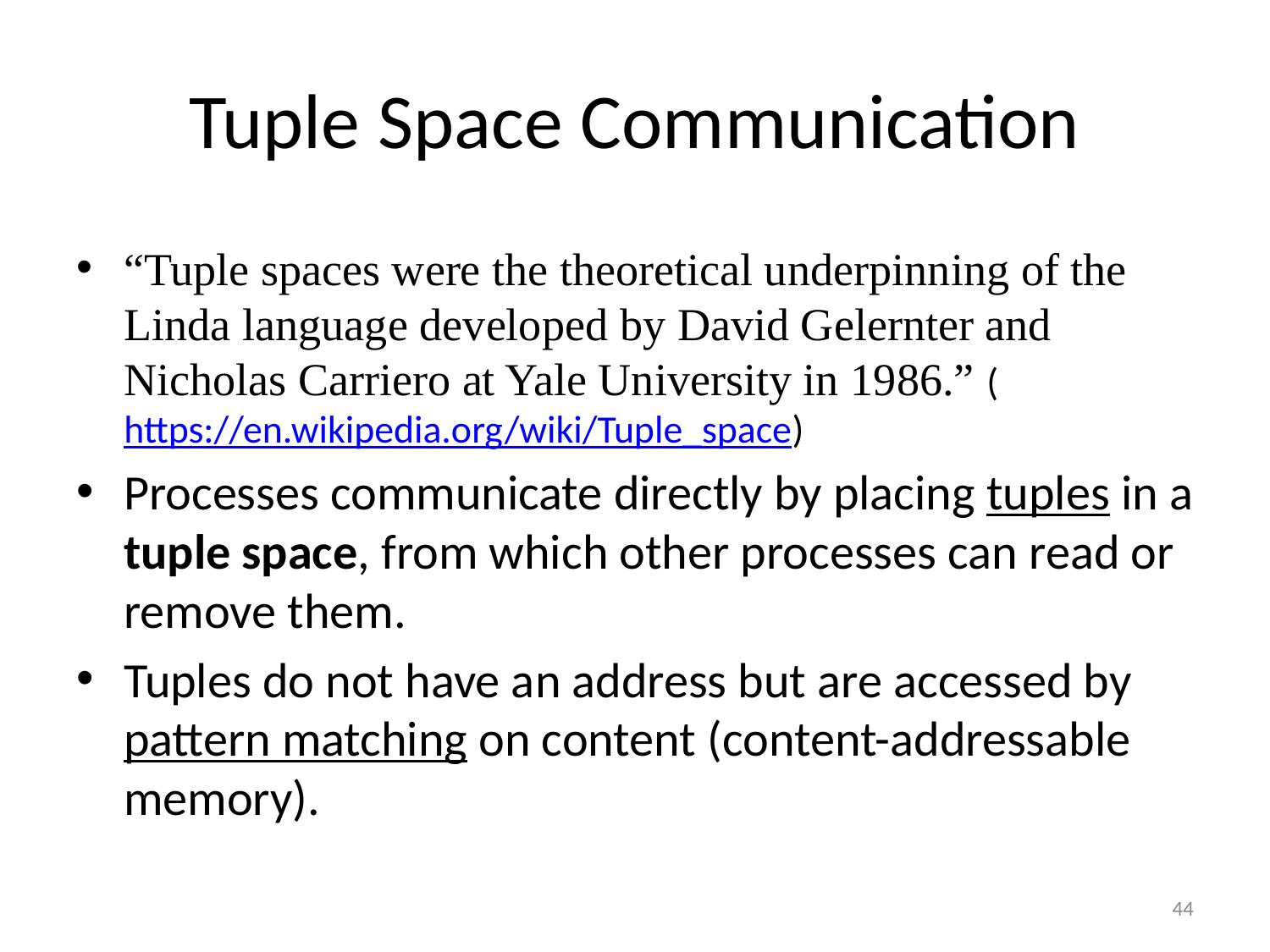

# Tuple Space Communication
“Tuple spaces were the theoretical underpinning of the Linda language developed by David Gelernter and Nicholas Carriero at Yale University in 1986.” (https://en.wikipedia.org/wiki/Tuple_space)
Processes communicate directly by placing tuples in a tuple space, from which other processes can read or remove them.
Tuples do not have an address but are accessed by pattern matching on content (content-addressable memory).

44